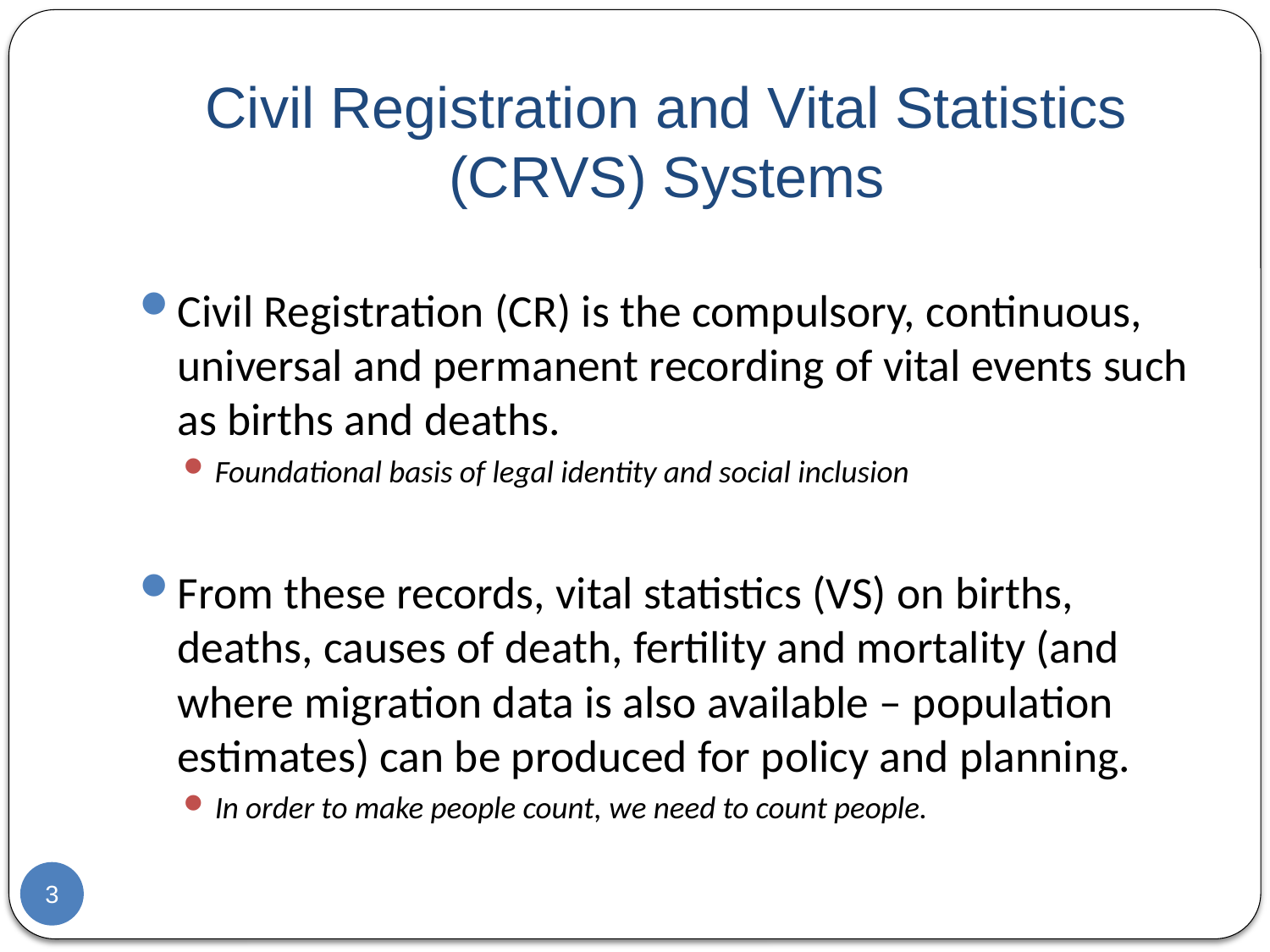

# Civil Registration and Vital Statistics (CRVS) Systems
Civil Registration (CR) is the compulsory, continuous, universal and permanent recording of vital events such as births and deaths.
Foundational basis of legal identity and social inclusion

From these records, vital statistics (VS) on births, deaths, causes of death, fertility and mortality (and where migration data is also available – population estimates) can be produced for policy and planning.
In order to make people count, we need to count people.
3